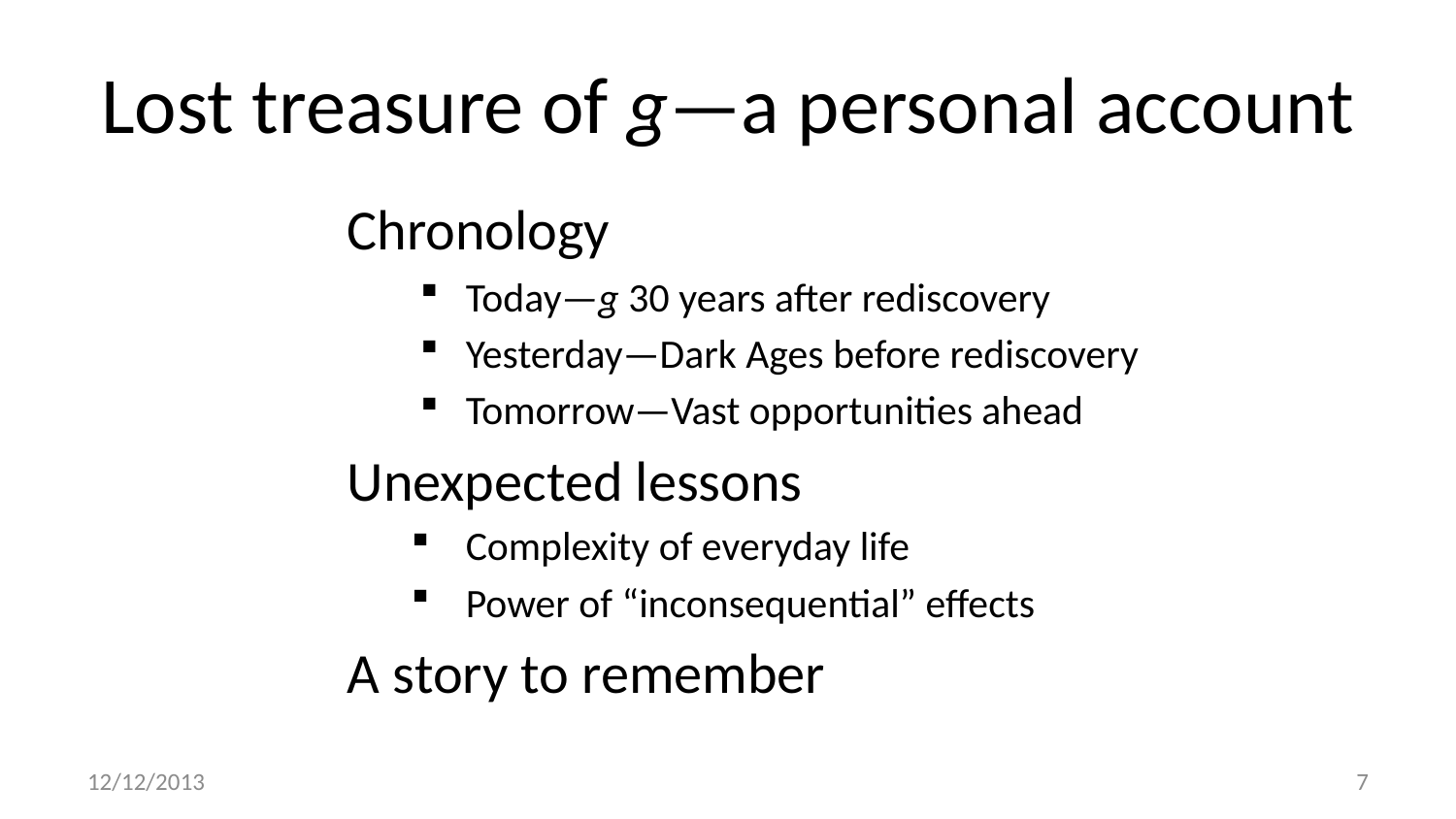

# Lost treasure of g—a personal account
Chronology
Today—g 30 years after rediscovery
Yesterday—Dark Ages before rediscovery
Tomorrow—Vast opportunities ahead
Unexpected lessons
Complexity of everyday life
Power of “inconsequential” effects
A story to remember
12/12/2013
7